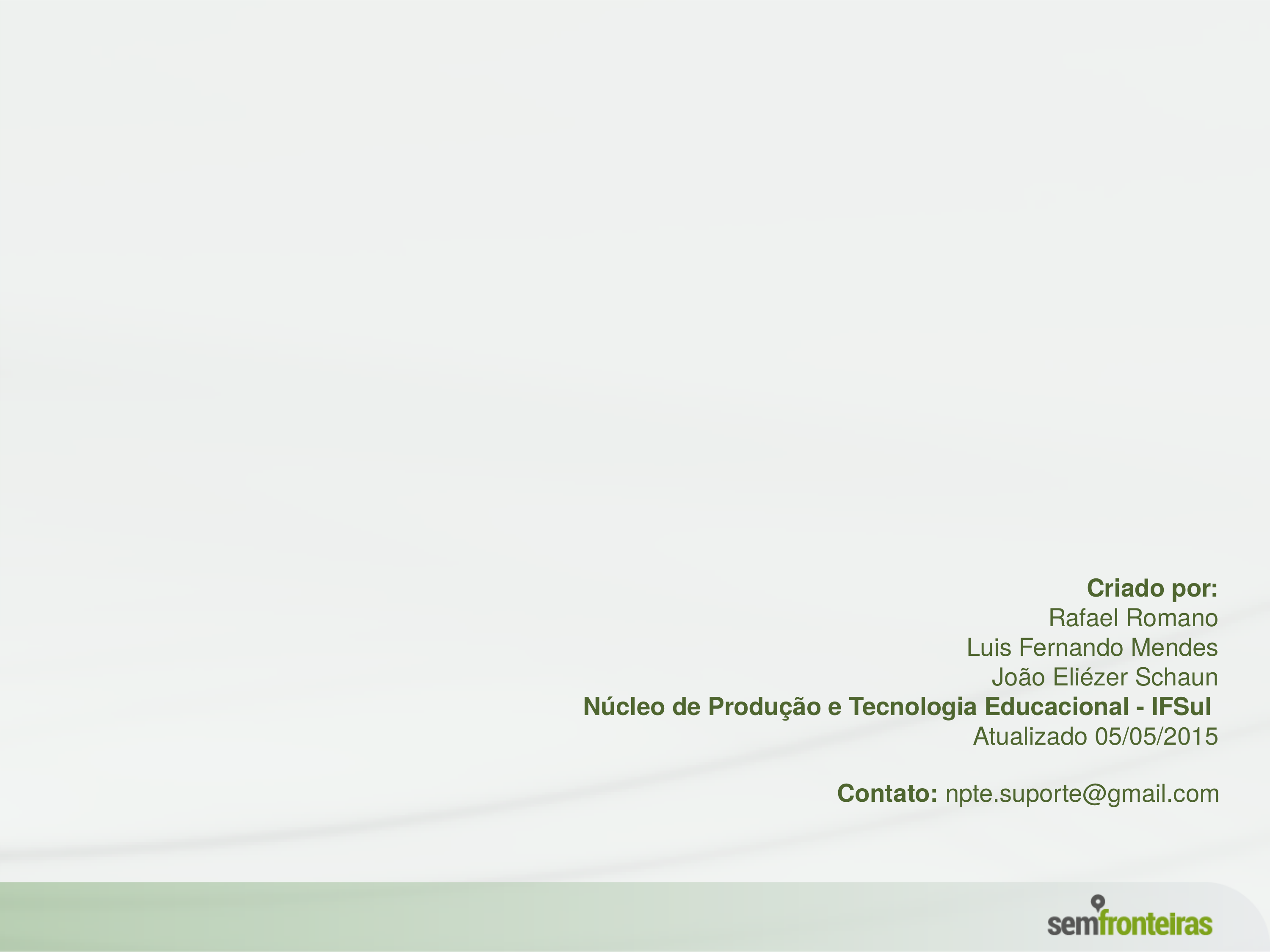

Criado por:
 Rafael Romano
Luis Fernando Mendes
João Eliézer Schaun
Núcleo de Produção e Tecnologia Educacional - IFSul
Atualizado 05/05/2015
Contato: npte.suporte@gmail.com